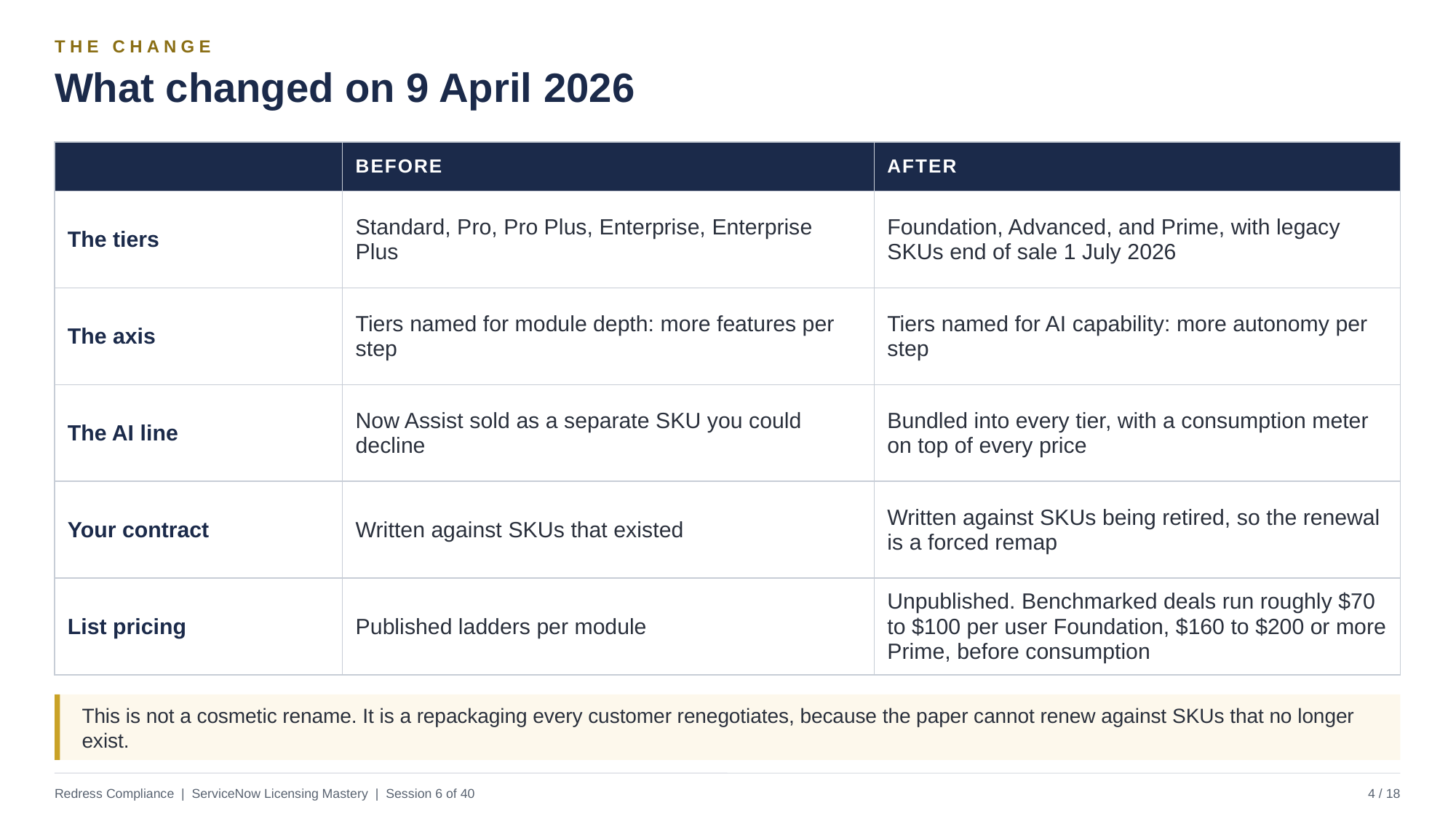

THE CHANGE
What changed on 9 April 2026
|  | BEFORE | AFTER |
| --- | --- | --- |
| The tiers | Standard, Pro, Pro Plus, Enterprise, Enterprise Plus | Foundation, Advanced, and Prime, with legacy SKUs end of sale 1 July 2026 |
| The axis | Tiers named for module depth: more features per step | Tiers named for AI capability: more autonomy per step |
| The AI line | Now Assist sold as a separate SKU you could decline | Bundled into every tier, with a consumption meter on top of every price |
| Your contract | Written against SKUs that existed | Written against SKUs being retired, so the renewal is a forced remap |
| List pricing | Published ladders per module | Unpublished. Benchmarked deals run roughly $70 to $100 per user Foundation, $160 to $200 or more Prime, before consumption |

This is not a cosmetic rename. It is a repackaging every customer renegotiates, because the paper cannot renew against SKUs that no longer exist.

Redress Compliance  |  ServiceNow Licensing Mastery  |  Session 6 of 40
4 / 18